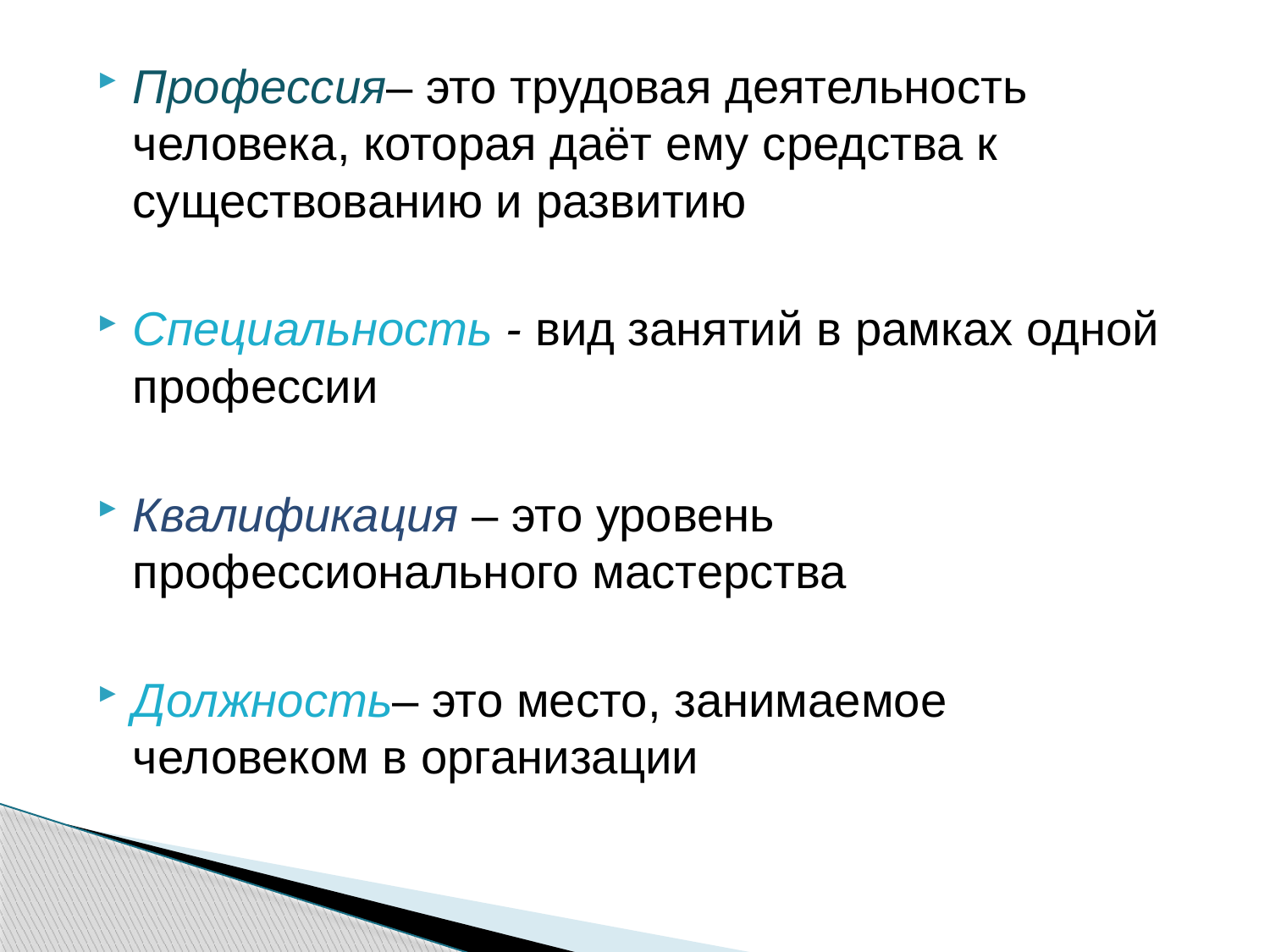

Профессия– это трудовая деятельность человека, которая даёт ему средства к существованию и развитию

Специальность - вид занятий в рамках одной профессии

Квалификация – это уровень профессионального мастерства

Должность– это место, занимаемое человеком в организации